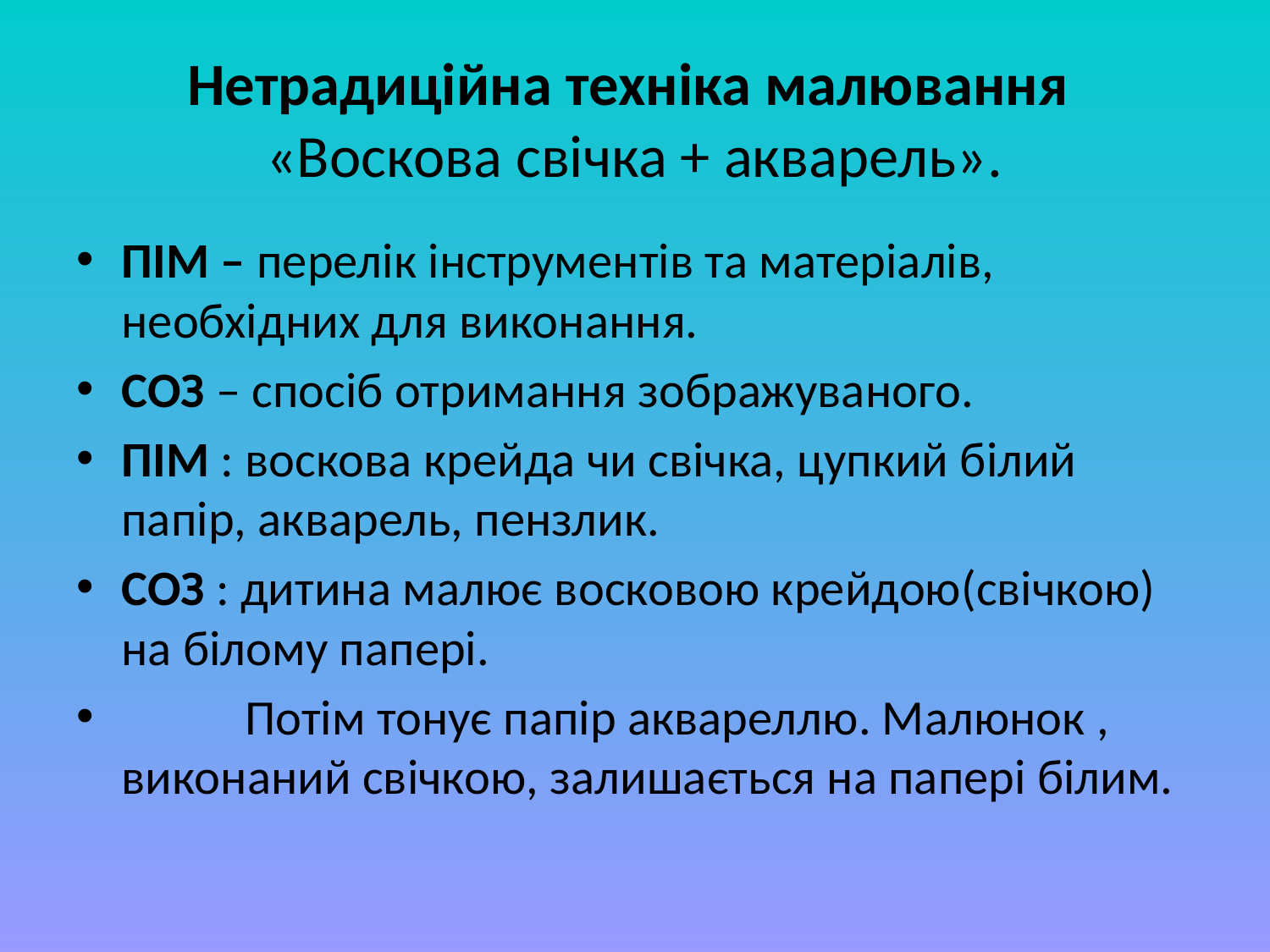

# Нетрадиційна техніка малювання  «Воскова свічка + акварель».
ПІМ – перелік інструментів та матеріалів, необхідних для виконання.
СОЗ – спосіб отримання зображуваного.
ПІМ : воскова крейда чи свічка, цупкий білий папір, акварель, пензлик.
СОЗ : дитина малює восковою крейдою(свічкою) на білому папері.
           Потім тонує папір аквареллю. Малюнок , виконаний свічкою, залишається на папері білим.